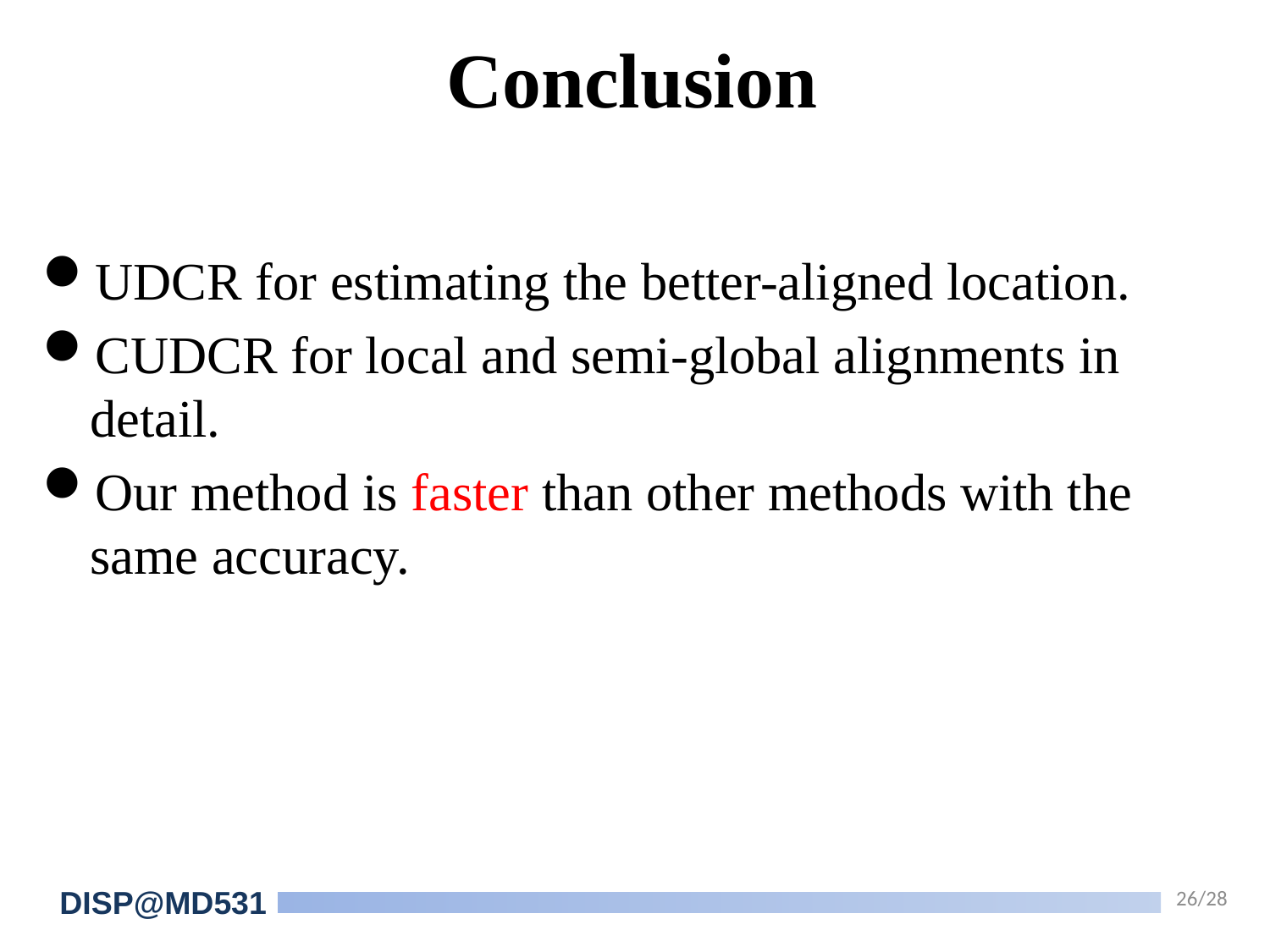

# Conclusion
UDCR for estimating the better-aligned location.
CUDCR for local and semi-global alignments in detail.
Our method is faster than other methods with the same accuracy.

26/28
DISP@MD531